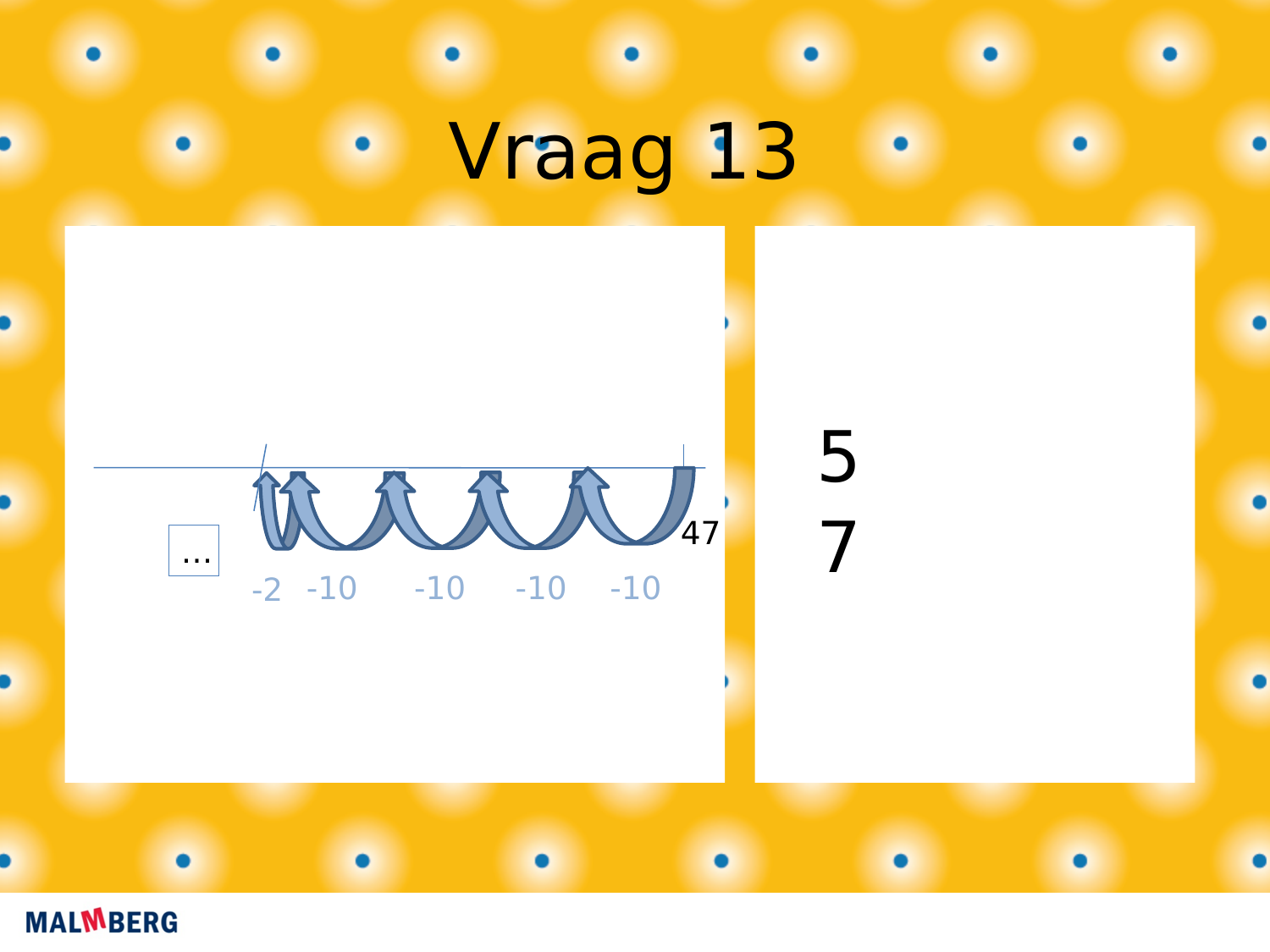

Vraag 13

5
7
…
-10

47
-10
-10
-10
-2